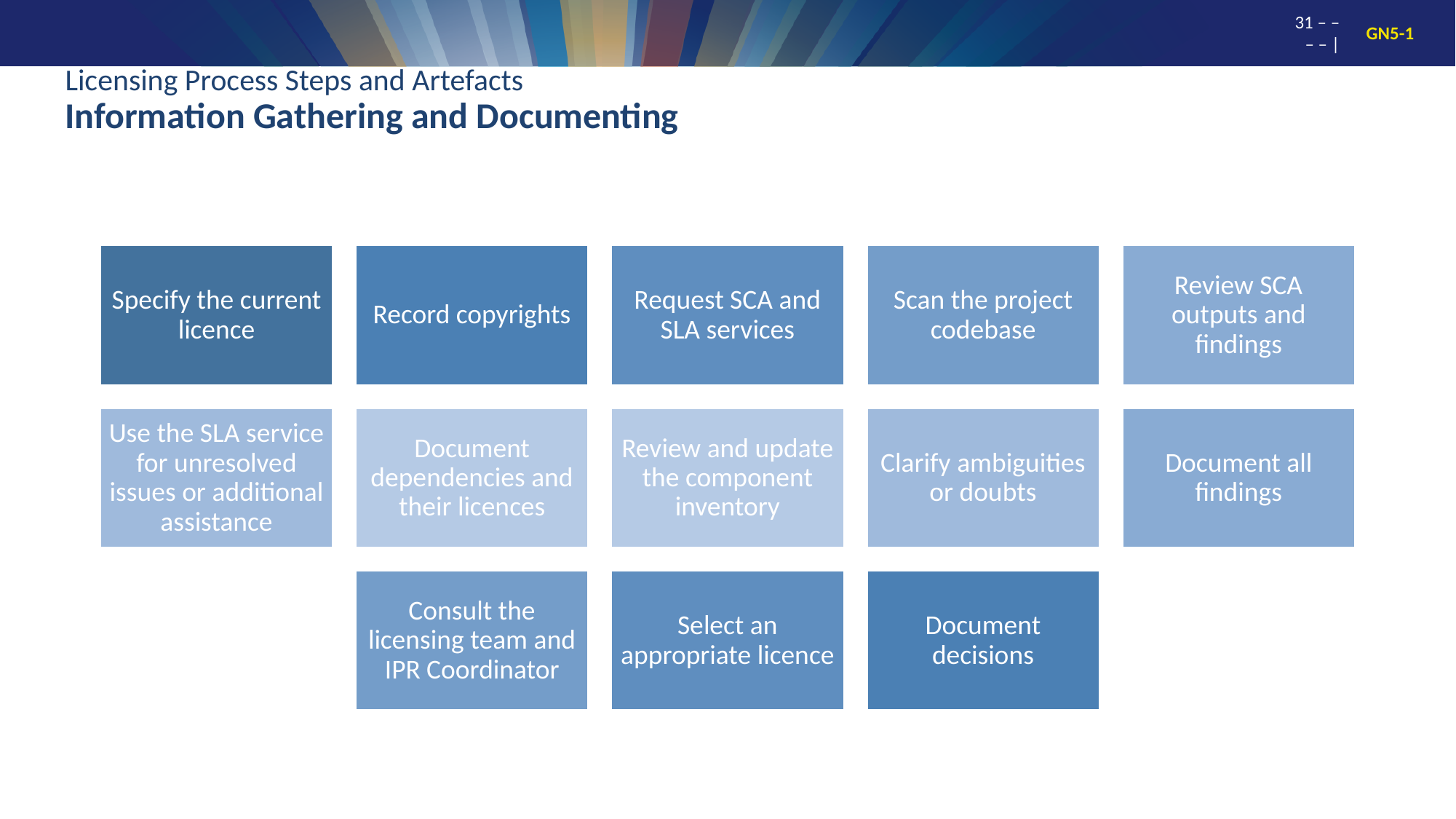

# Licensing Process Steps and Artefacts Information Gathering and Documenting
Specify the current licence
Record copyrights
Request SCA and SLA services
Scan the project codebase
Review SCA outputs and findings
Use the SLA service for unresolved issues or additional assistance
Document dependencies and their licences
Review and update the component inventory
Clarify ambiguities or doubts
Document all findings
Consult the licensing team and IPR Coordinator
Select an appropriate licence
Document decisions
31